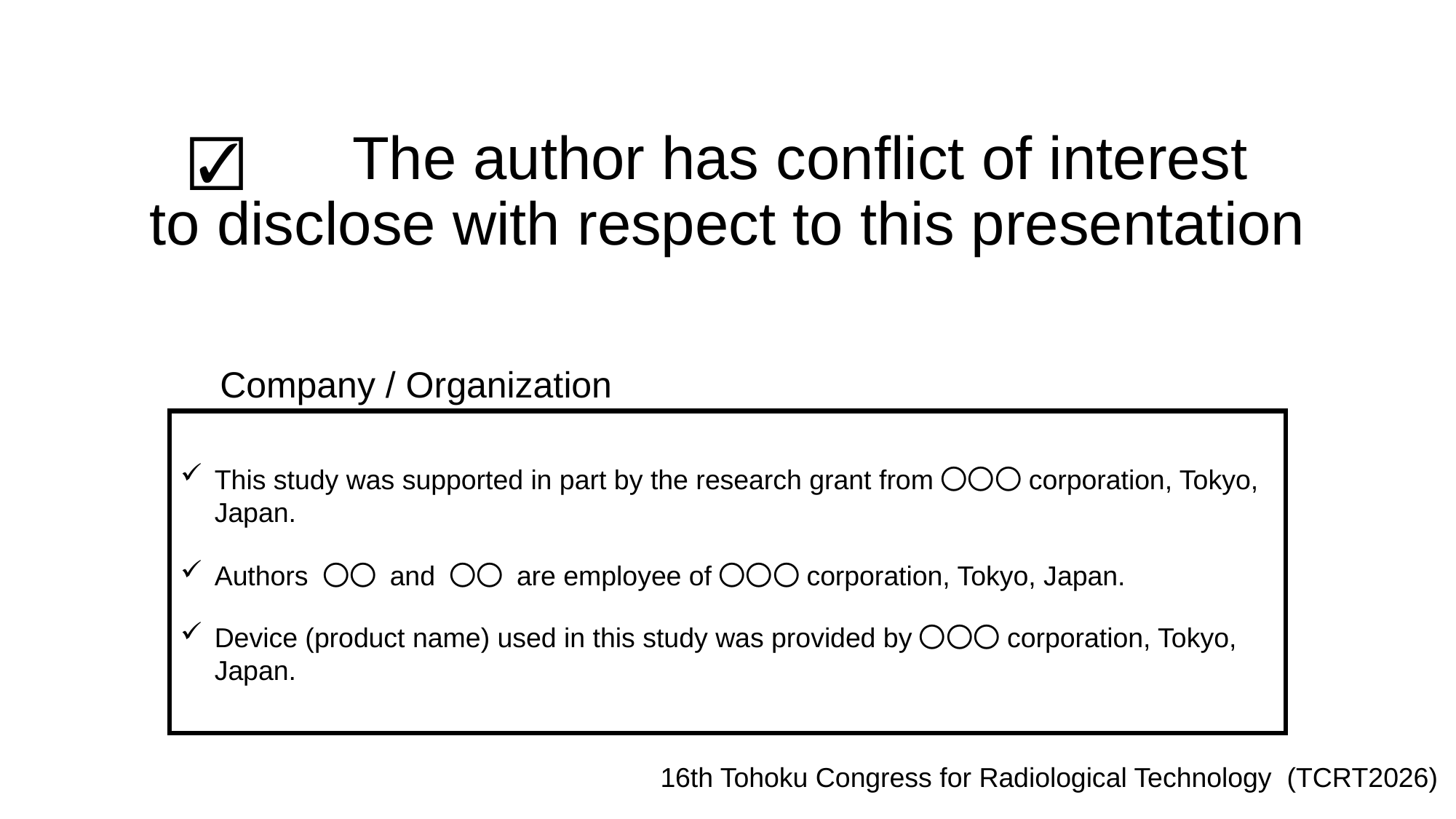

☑ 　 The author has conflict of interest
to disclose with respect to this presentation
Company / Organization

This study was supported in part by the research grant from〇〇〇corporation, Tokyo, Japan.

Authors 〇〇 and 〇〇 are employee of〇〇〇corporation, Tokyo, Japan.

Device (product name) used in this study was provided by〇〇〇corporation, Tokyo, Japan.
16th Tohoku Congress for Radiological Technology  (TCRT2026)